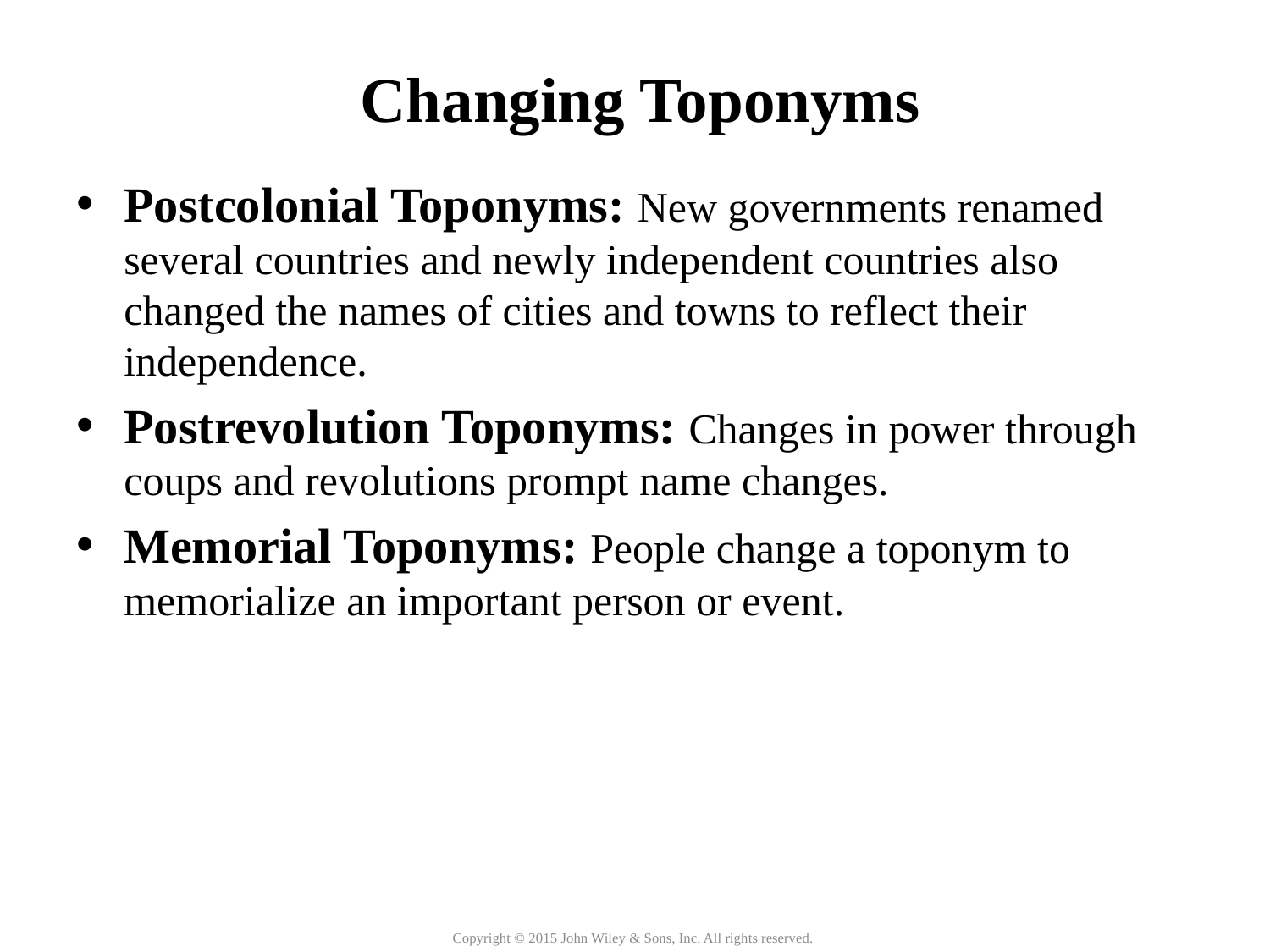

Changing Toponyms

Postcolonial Toponyms: New governments renamed several countries and newly independent countries also changed the names of cities and towns to reflect their independence.
Postrevolution Toponyms: Changes in power through coups and revolutions prompt name changes.
Memorial Toponyms: People change a toponym to memorialize an important person or event.
Copyright © 2015 John Wiley & Sons, Inc. All rights reserved.